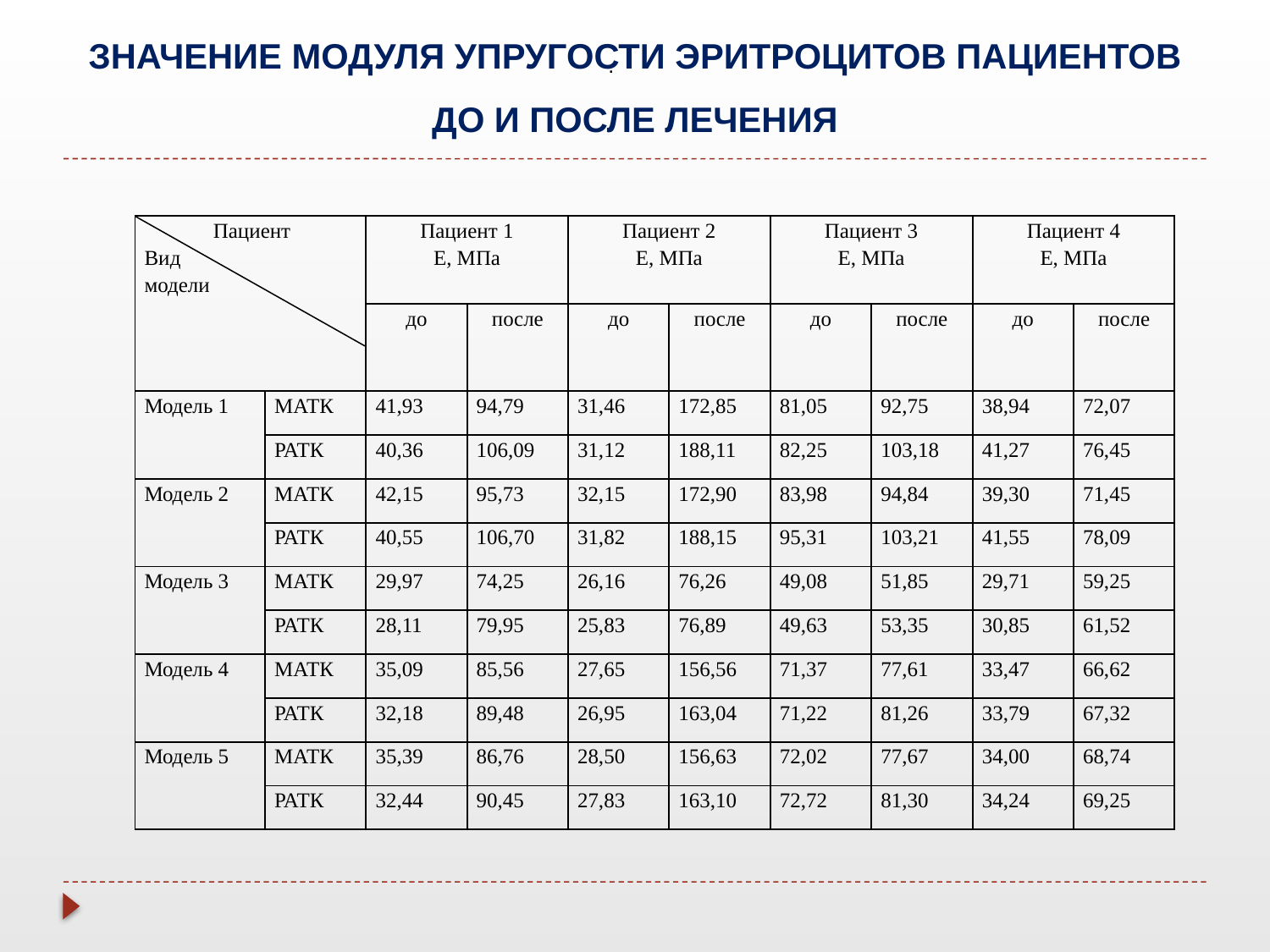

# ЗНАЧЕНИЕ МОДУЛЯ УПРУГОСТИ ЭРИТРОЦИТОВ ПАЦИЕНТОВ ДО И ПОСЛЕ ЛЕЧЕНИЯ

.

| Пациент Вид модели |  | Пациент 1 Е, МПа |  | Пациент 2 Е, МПа |  | Пациент 3 Е, МПа |  | Пациент 4 Е, МПа |  |
| --- | --- | --- | --- | --- | --- | --- | --- | --- | --- |
|  |  | до | после | до | после | до | после | до | после |
| Модель 1 | МАТК | 41,93 | 94,79 | 31,46 | 172,85 | 81,05 | 92,75 | 38,94 | 72,07 |
|  | РАТК | 40,36 | 106,09 | 31,12 | 188,11 | 82,25 | 103,18 | 41,27 | 76,45 |
| Модель 2 | МАТК | 42,15 | 95,73 | 32,15 | 172,90 | 83,98 | 94,84 | 39,30 | 71,45 |
|  | РАТК | 40,55 | 106,70 | 31,82 | 188,15 | 95,31 | 103,21 | 41,55 | 78,09 |
| Модель 3 | МАТК | 29,97 | 74,25 | 26,16 | 76,26 | 49,08 | 51,85 | 29,71 | 59,25 |
|  | РАТК | 28,11 | 79,95 | 25,83 | 76,89 | 49,63 | 53,35 | 30,85 | 61,52 |
| Модель 4 | МАТК | 35,09 | 85,56 | 27,65 | 156,56 | 71,37 | 77,61 | 33,47 | 66,62 |
|  | РАТК | 32,18 | 89,48 | 26,95 | 163,04 | 71,22 | 81,26 | 33,79 | 67,32 |
| Модель 5 | МАТК | 35,39 | 86,76 | 28,50 | 156,63 | 72,02 | 77,67 | 34,00 | 68,74 |
|  | РАТК | 32,44 | 90,45 | 27,83 | 163,10 | 72,72 | 81,30 | 34,24 | 69,25 |